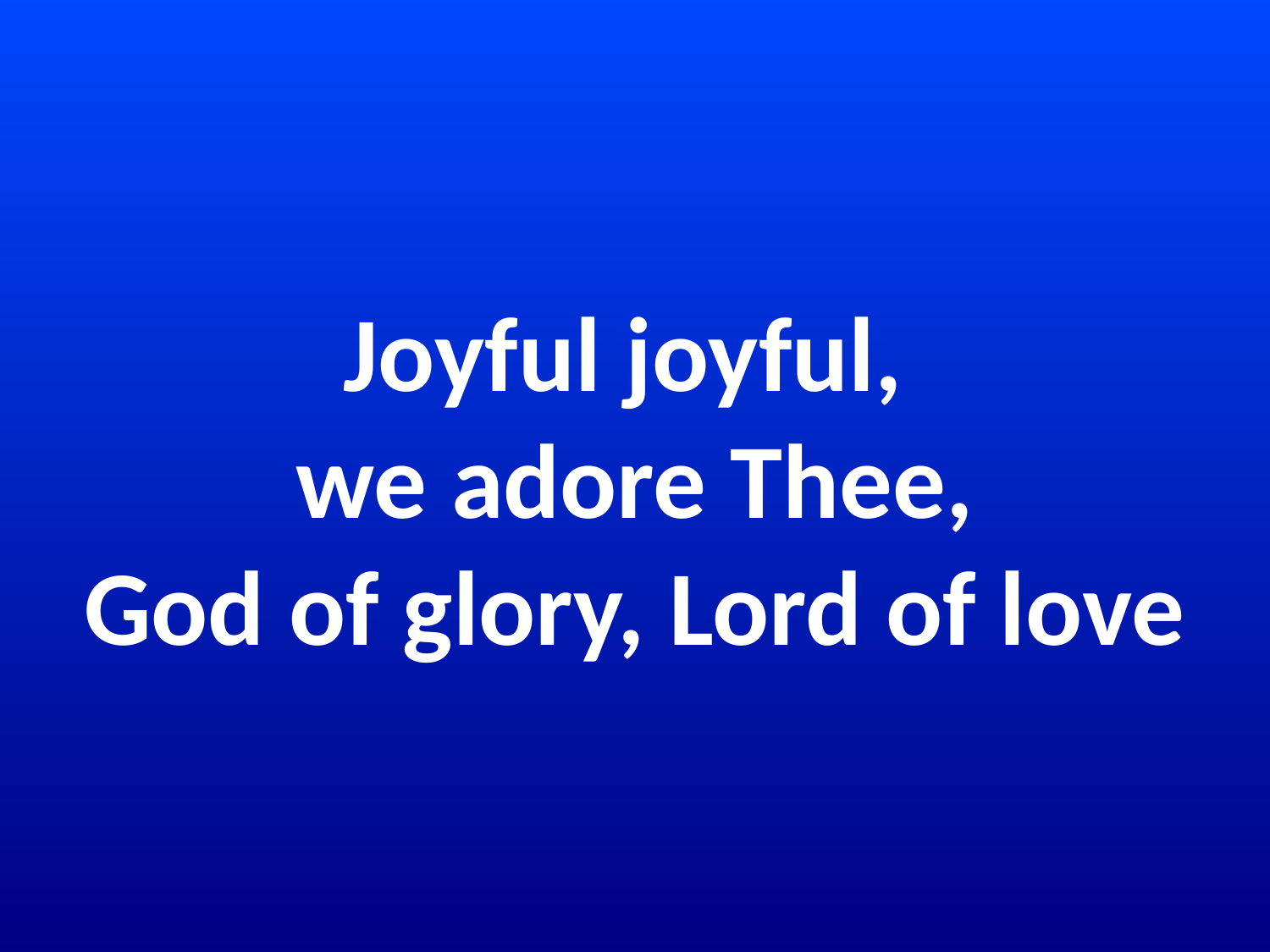

# Joyful joyful, we adore Thee, God of glory, Lord of love